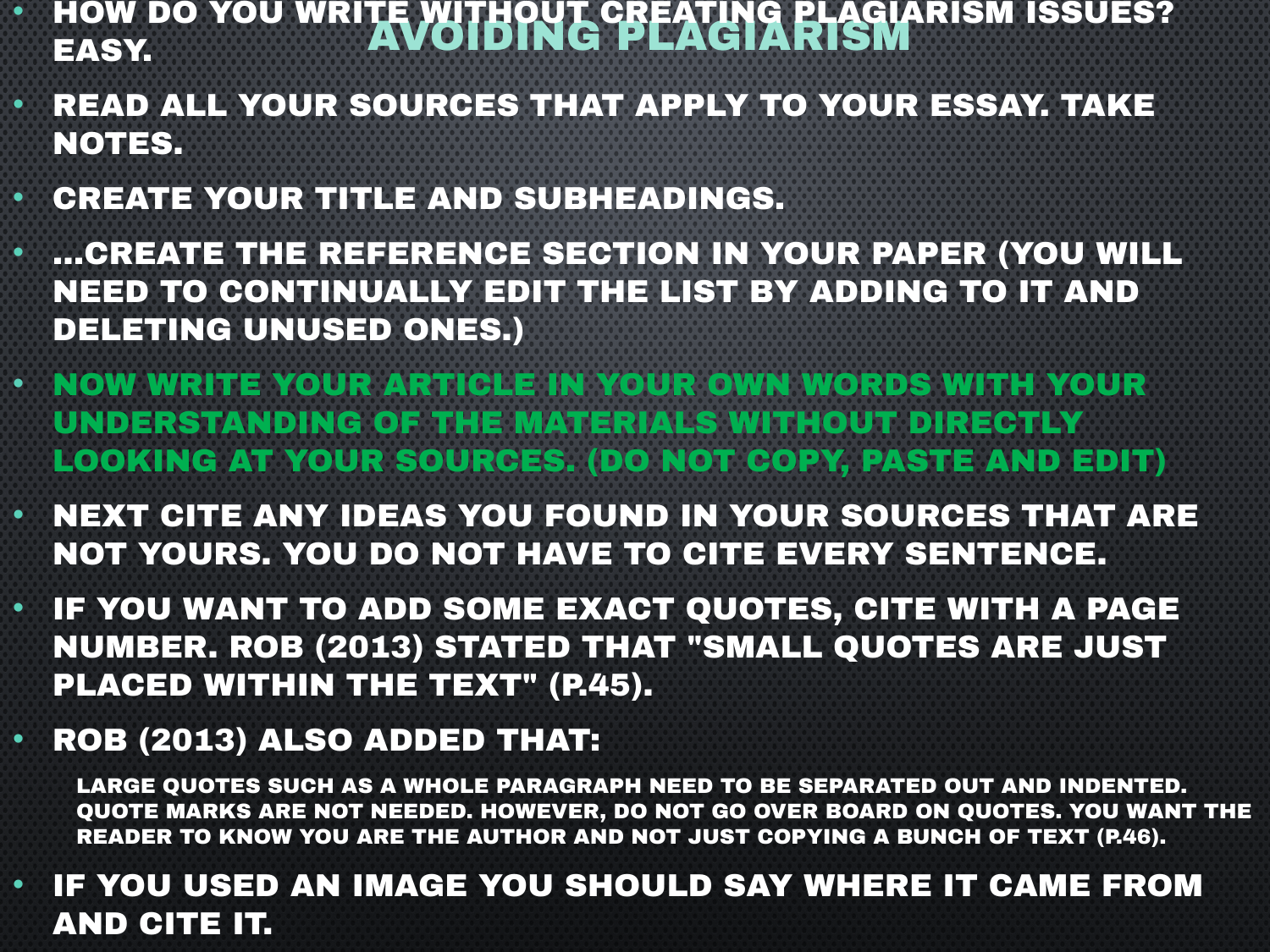

# Avoiding Plagiarism
How do you write without creating plagiarism issues? EASY.
Read all your sources that apply to your essay. Take notes.
Create your title and subheadings.
...Create the reference section in your paper (You will need to continually edit the list by adding to it and deleting unused ones.)
Now write your article in your own words with your understanding of the materials without directly looking at your sources. (DO NOT COPY, PASTE and EDIT)
Next cite any ideas you found in your sources that are not yours. You do not have to cite every sentence.
If you want to add some exact quotes, cite with a page number. Rob (2013) stated that "Small quotes are just placed within the text" (p.45).
Rob (2013) also added that:
Large quotes such as a whole paragraph need to be separated out and indented. Quote marks are not needed. However, do not go over board on quotes. You want the reader to know you are the author and not just copying a bunch of text (p.46).
If you used an image you should say where it came from and cite it.
Note: You can cite one reference several times.